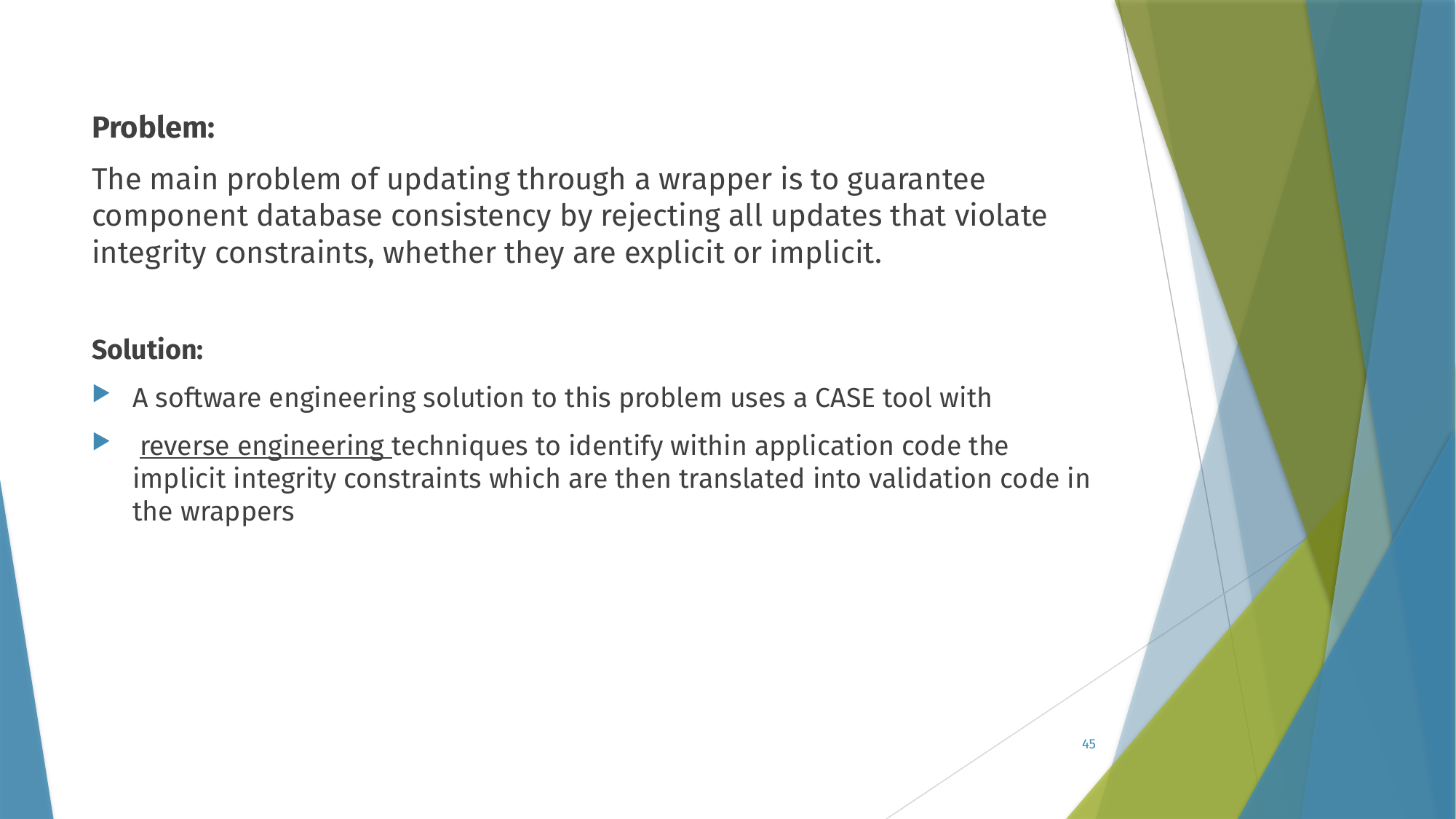

Problem:
The main problem of updating through a wrapper is to guarantee component database consistency by rejecting all updates that violate integrity constraints, whether they are explicit or implicit.

Solution:
A software engineering solution to this problem uses a CASE tool with
 reverse engineering techniques to identify within application code the implicit integrity constraints which are then translated into validation code in the wrappers
45